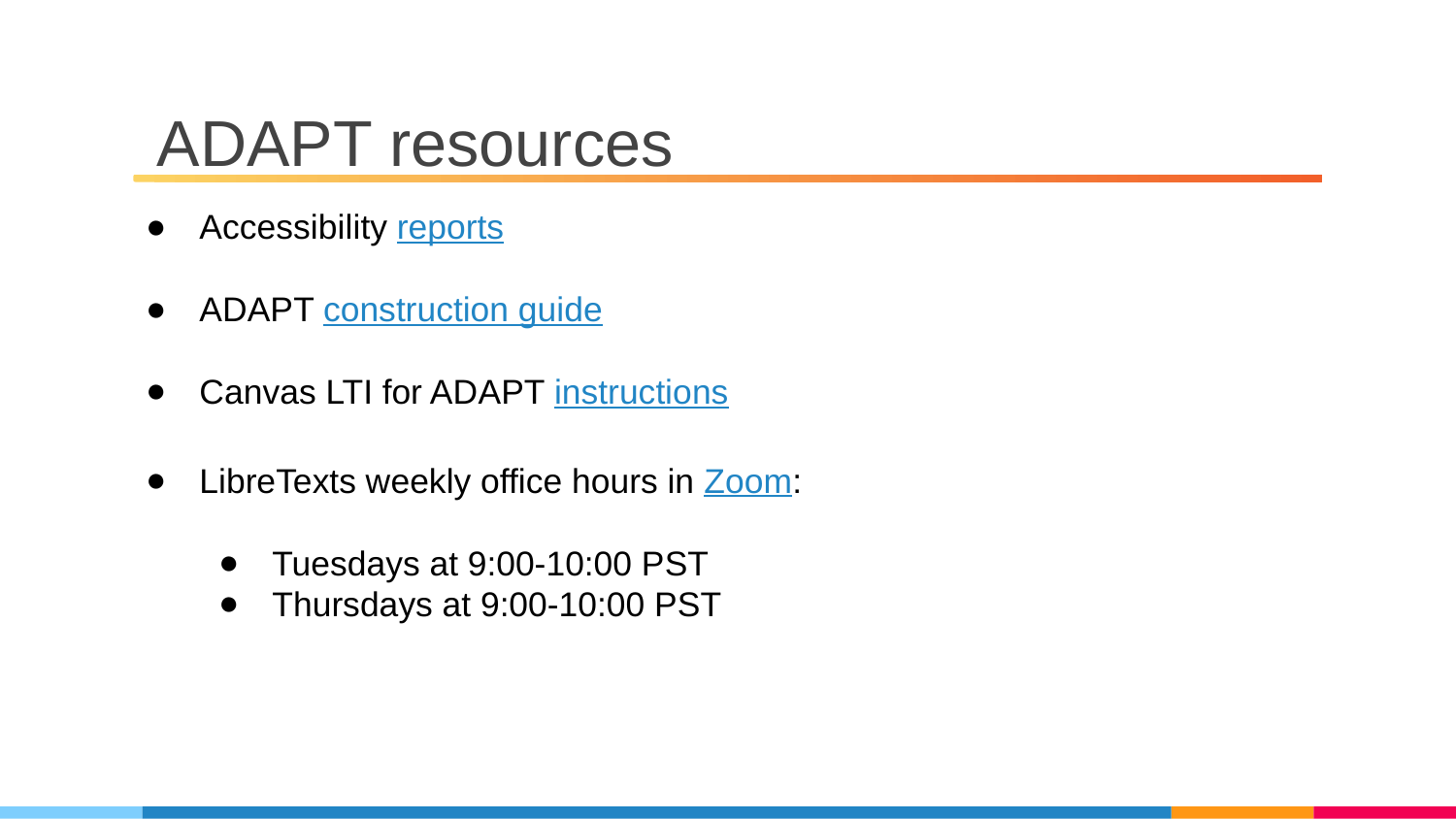

# ADAPT resources
Accessibility reports

ADAPT construction guide

Canvas LTI for ADAPT instructions

LibreTexts weekly office hours in Zoom:

Tuesdays at 9:00-10:00 PST
Thursdays at 9:00-10:00 PST